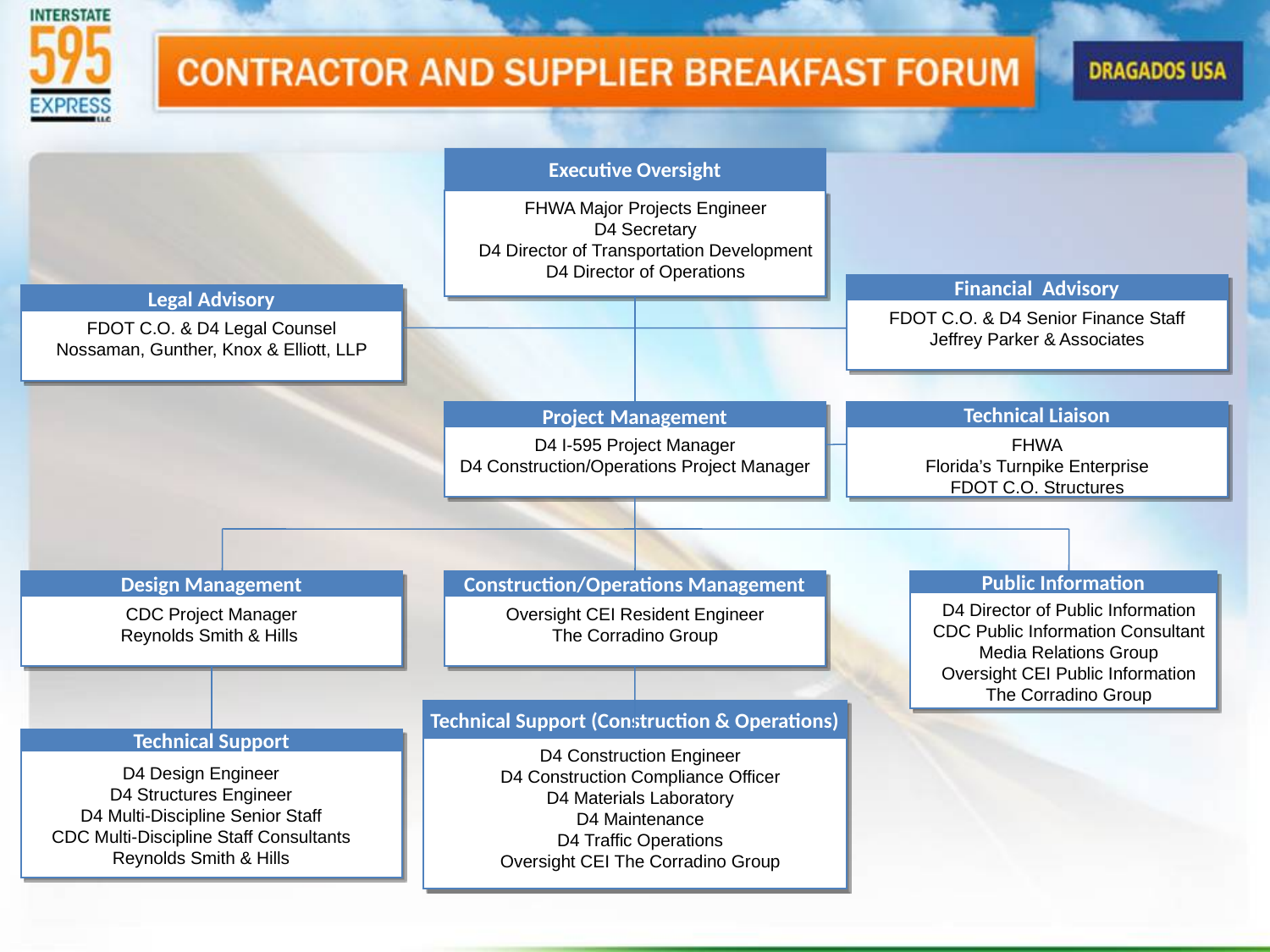

Executive Oversight
FHWA Major Projects Engineer
D4 Secretary
D4 Director of Transportation Development
D4 Director of Operations

Financial  Advisory
FDOT C.O. & D4 Senior Finance Staff
Jeffrey Parker & Associates

Legal Advisory
FDOT C.O. & D4 Legal Counsel
Nossaman, Gunther, Knox & Elliott, LLP

Project Management
D4 I-595 Project Manager
D4 Construction/Operations Project Manager

Technical Liaison
FHWA
Florida’s Turnpike Enterprise
FDOT C.O. Structures

Design Management
CDC Project Manager
Reynolds Smith & Hills

Construction/Operations Management
Oversight CEI Resident Engineer
The Corradino Group

Public Information
D4 Director of Public Information
CDC Public Information Consultant
Media Relations Group
Oversight CEI Public Information
The Corradino Group

Technical Support (Construction & Operations)
D4 Construction Engineer
D4 Construction Compliance Officer
D4 Materials Laboratory
D4 Maintenance
D4 Traffic Operations
Oversight CEI The Corradino Group

Technical Support
D4 Design Engineer
D4 Structures Engineer
D4 Multi-Discipline Senior Staff
CDC Multi-Discipline Staff Consultants
Reynolds Smith & Hills